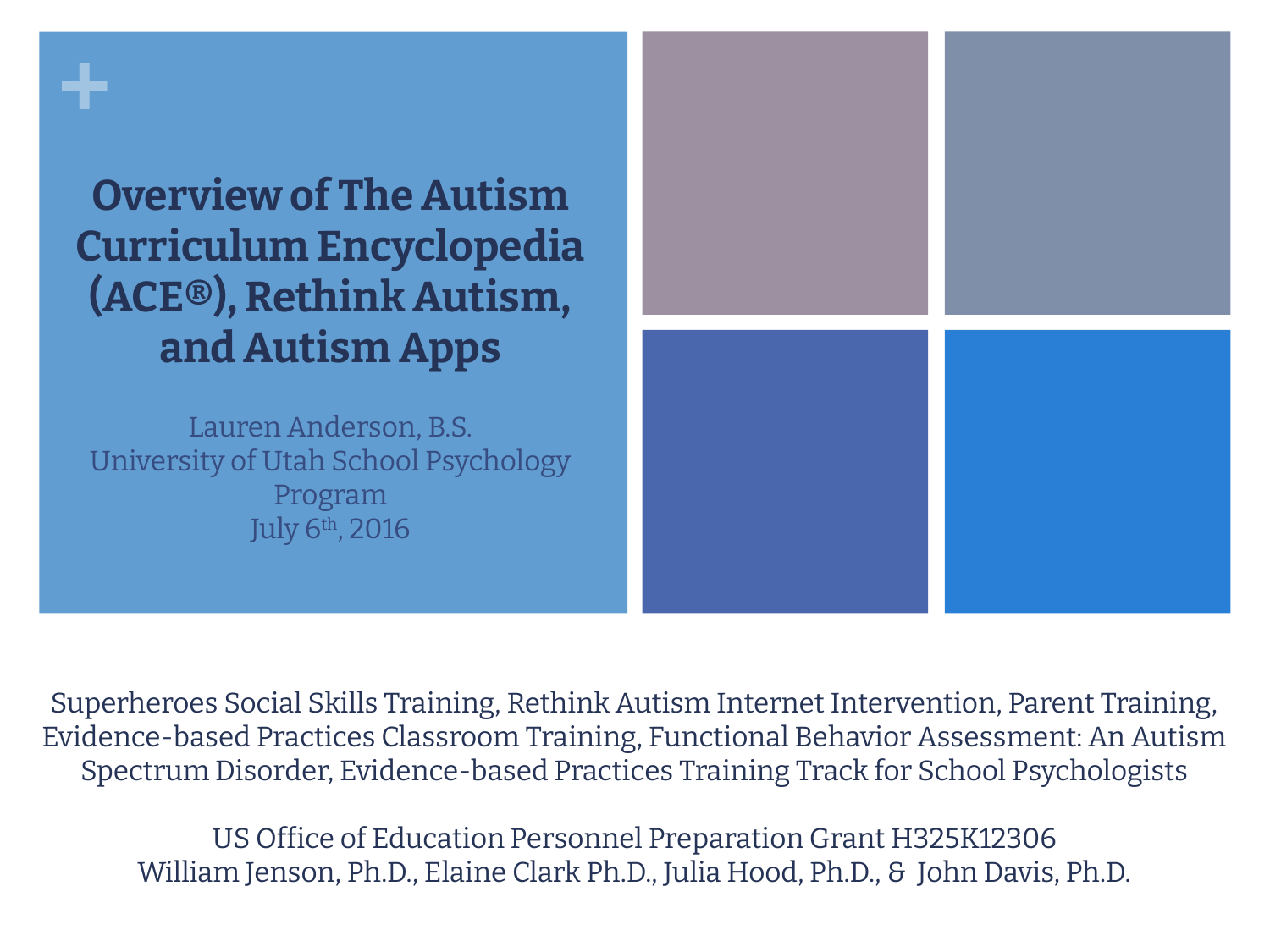

Overview of The Autism Curriculum Encyclopedia (ACE®), Rethink Autism, and Autism Apps

Lauren Anderson, B.S.
University of Utah School Psychology Program
July 6th, 2016
# Superheroes Social Skills Training, Rethink Autism Internet Intervention, Parent Training, Evidence-based Practices Classroom Training, Functional Behavior Assessment: An Autism Spectrum Disorder, Evidence-based Practices Training Track for School Psychologists US Office of Education Personnel Preparation Grant H325K12306 William Jenson, Ph.D., Elaine Clark Ph.D., Julia Hood, Ph.D., &  John Davis, Ph.D.